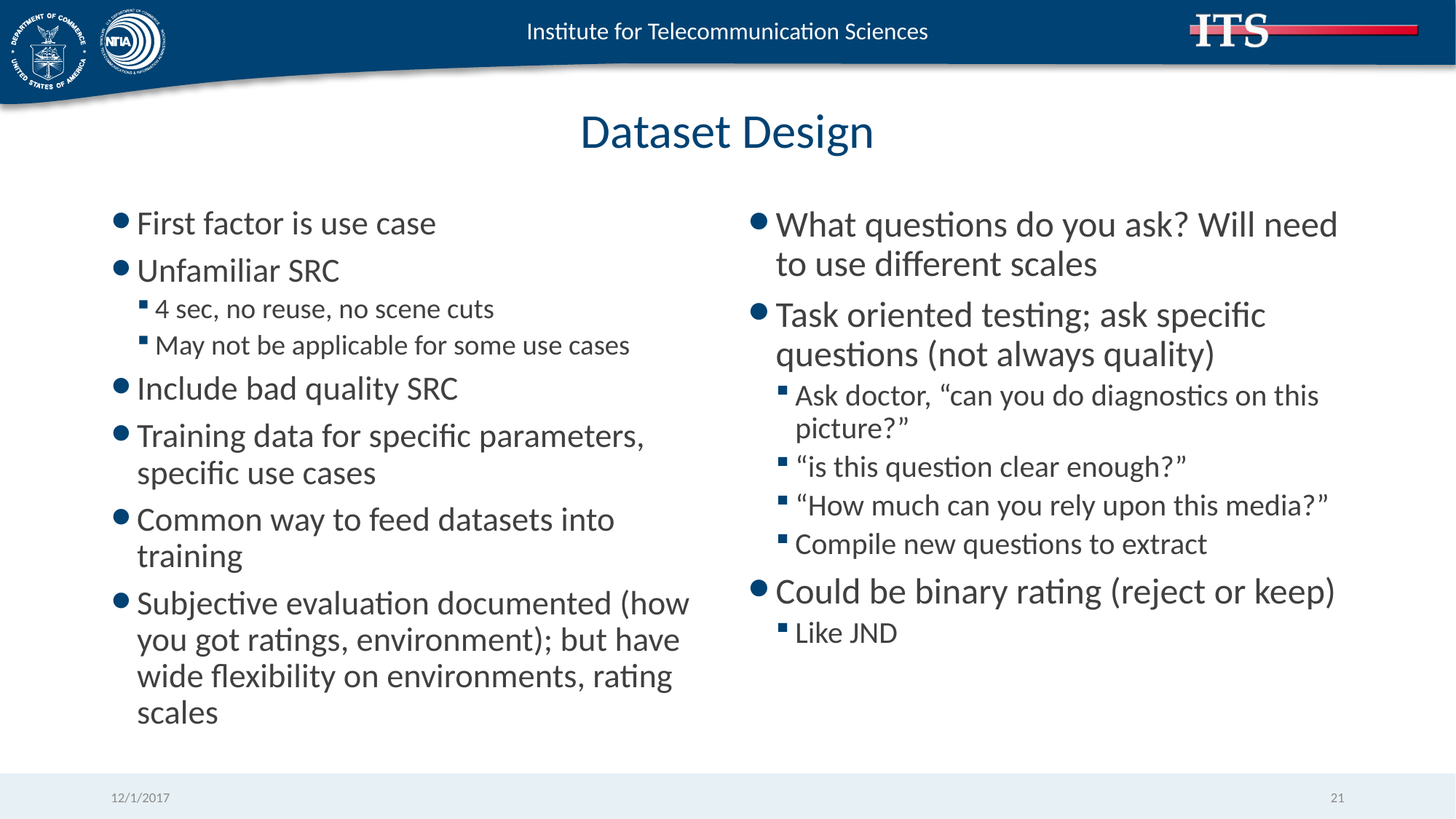

# Dataset Design
First factor is use case
Unfamiliar SRC
4 sec, no reuse, no scene cuts
May not be applicable for some use cases
Include bad quality SRC
Training data for specific parameters, specific use cases
Common way to feed datasets into training
Subjective evaluation documented (how you got ratings, environment); but have wide flexibility on environments, rating scales

What questions do you ask? Will need to use different scales
Task oriented testing; ask specific questions (not always quality)
Ask doctor, “can you do diagnostics on this picture?”
“is this question clear enough?”
“How much can you rely upon this media?”
Compile new questions to extract
Could be binary rating (reject or keep)
Like JND
12/1/2017
21